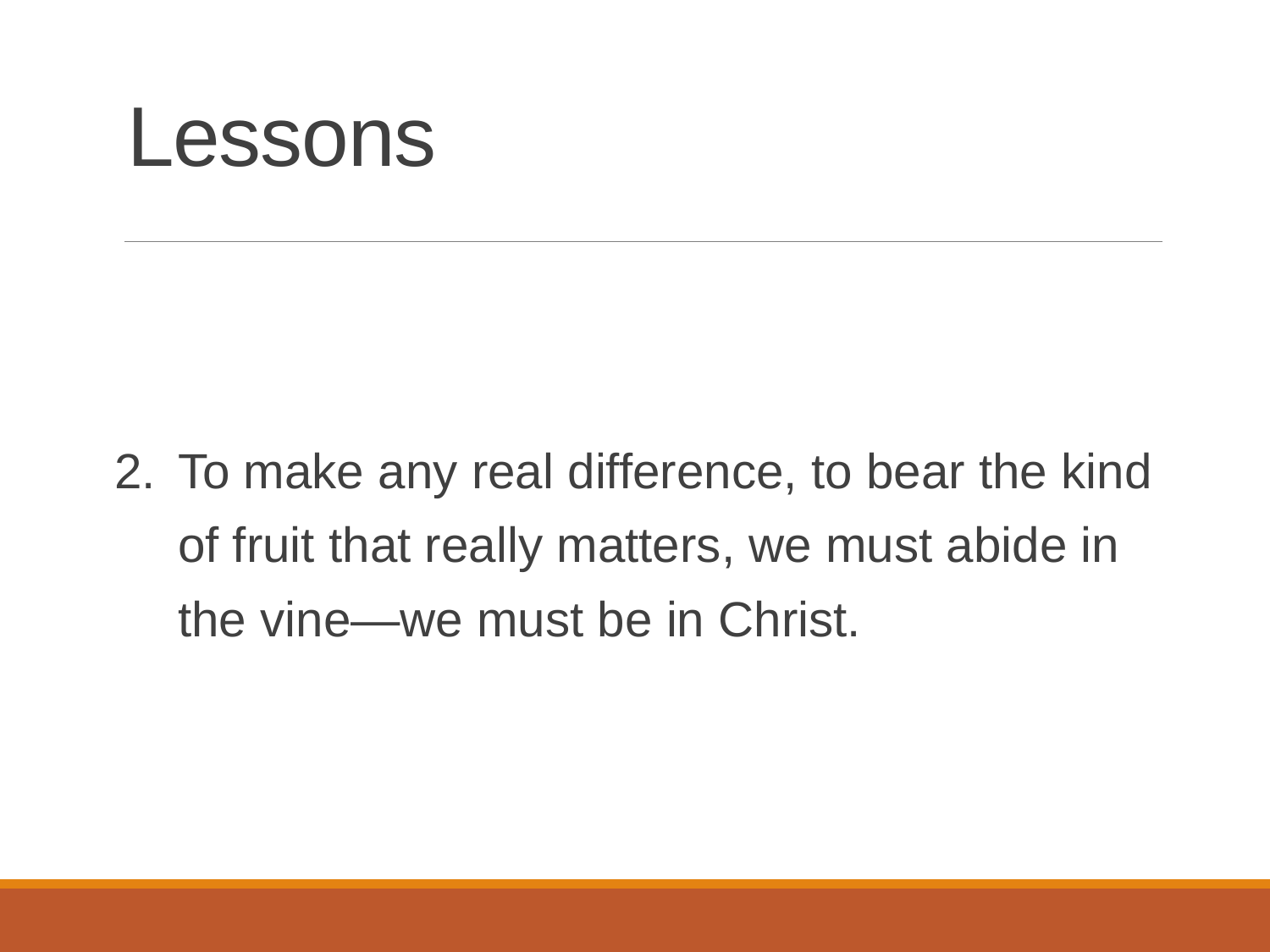

# Lessons
To make any real difference, to bear the kind of fruit that really matters, we must abide in the vine—we must be in Christ.